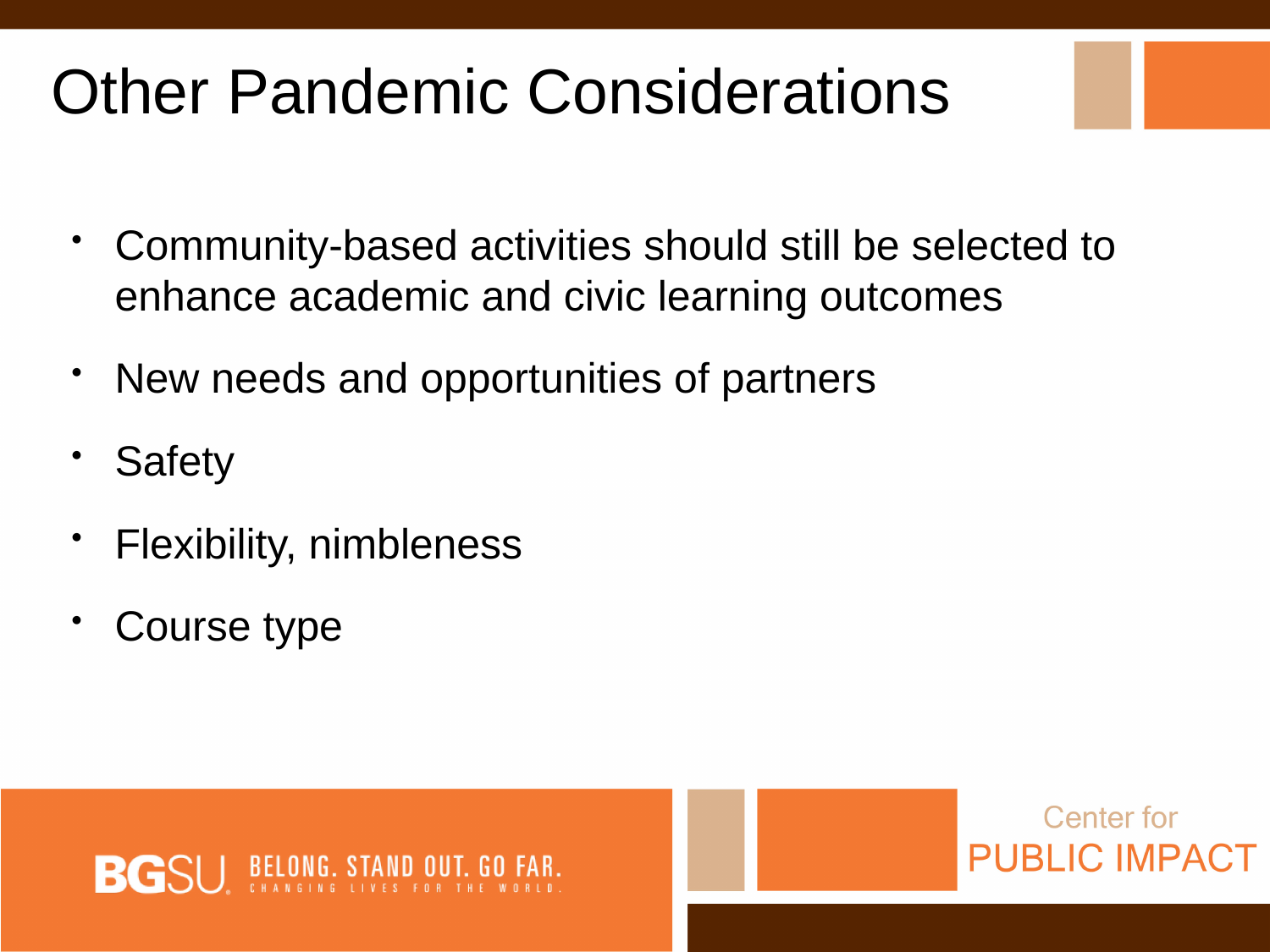

Other Pandemic Considerations
Community-based activities should still be selected to enhance academic and civic learning outcomes
New needs and opportunities of partners
Safety
Flexibility, nimbleness
Course type